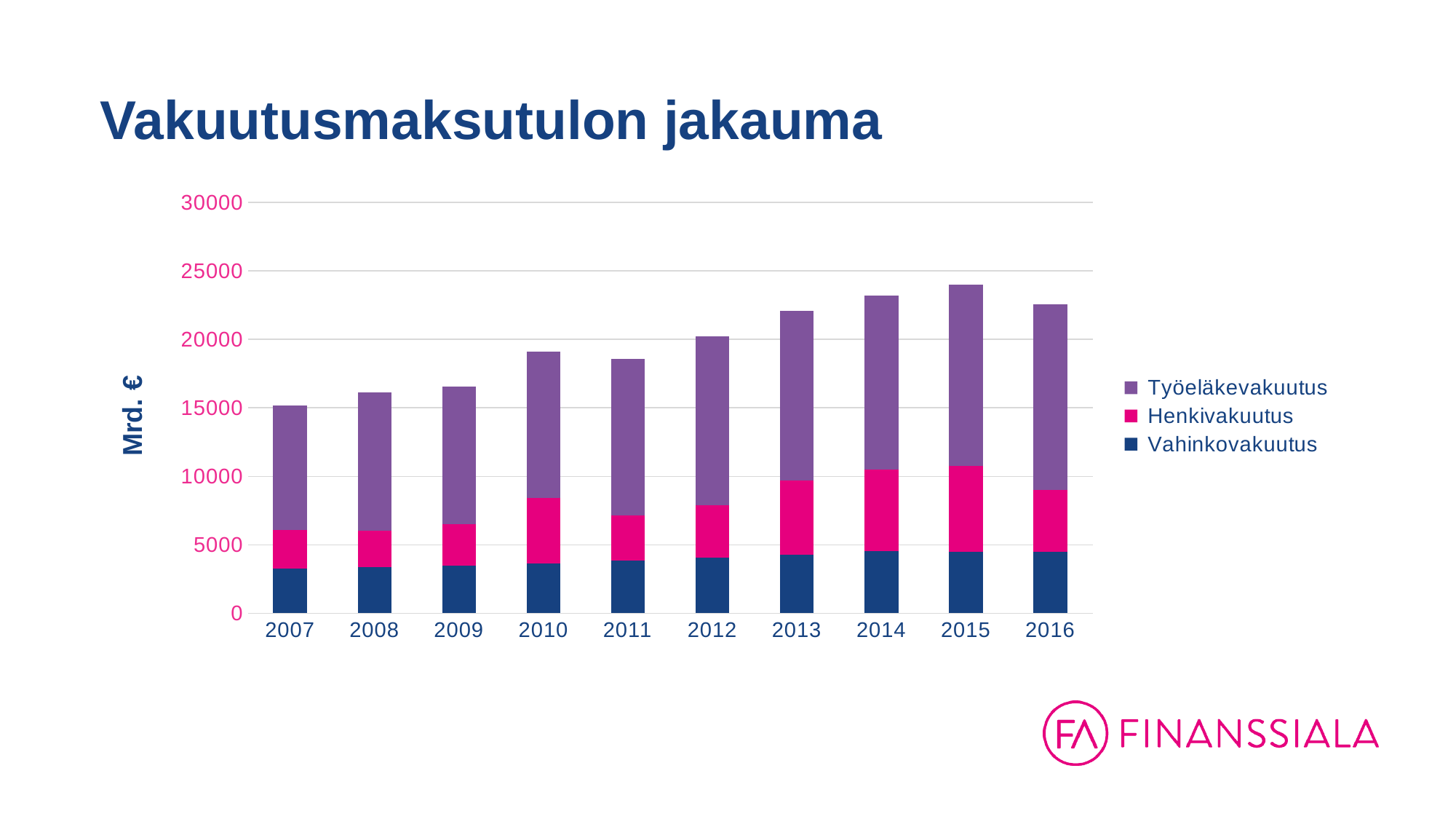

# Vakuutusmaksutulon jakauma

### Chart

| Category |  Vahinkovakuutus |  Henkivakuutus  |  Työeläkevakuutus |
|---|---|---|---|
| 2007 | 3265.0 | 2804.0 | 9119.0 |
| 2008 | 3386.0 | 2624.0 | 10118.0 |
| 2009 | 3456.0 | 3067.0 | 10006.0 |
| 2010 | 3640.0 | 4791.0 | 10653.0 |
| 2011 | 3859.0 | 3258.0 | 11462.0 |
| 2012 | 4056.0 | 3856.0 | 12304.0 |
| 2013 | 4288.0 | 5389.0 | 12424.0 |
| 2014 | 4540.0 | 5952.0 | 12722.0 |
| 2015 | 4494.0 | 6278.0 | 13215.0 |
| 2016 | 4483.0 | 4530.0 | 13564.0 |